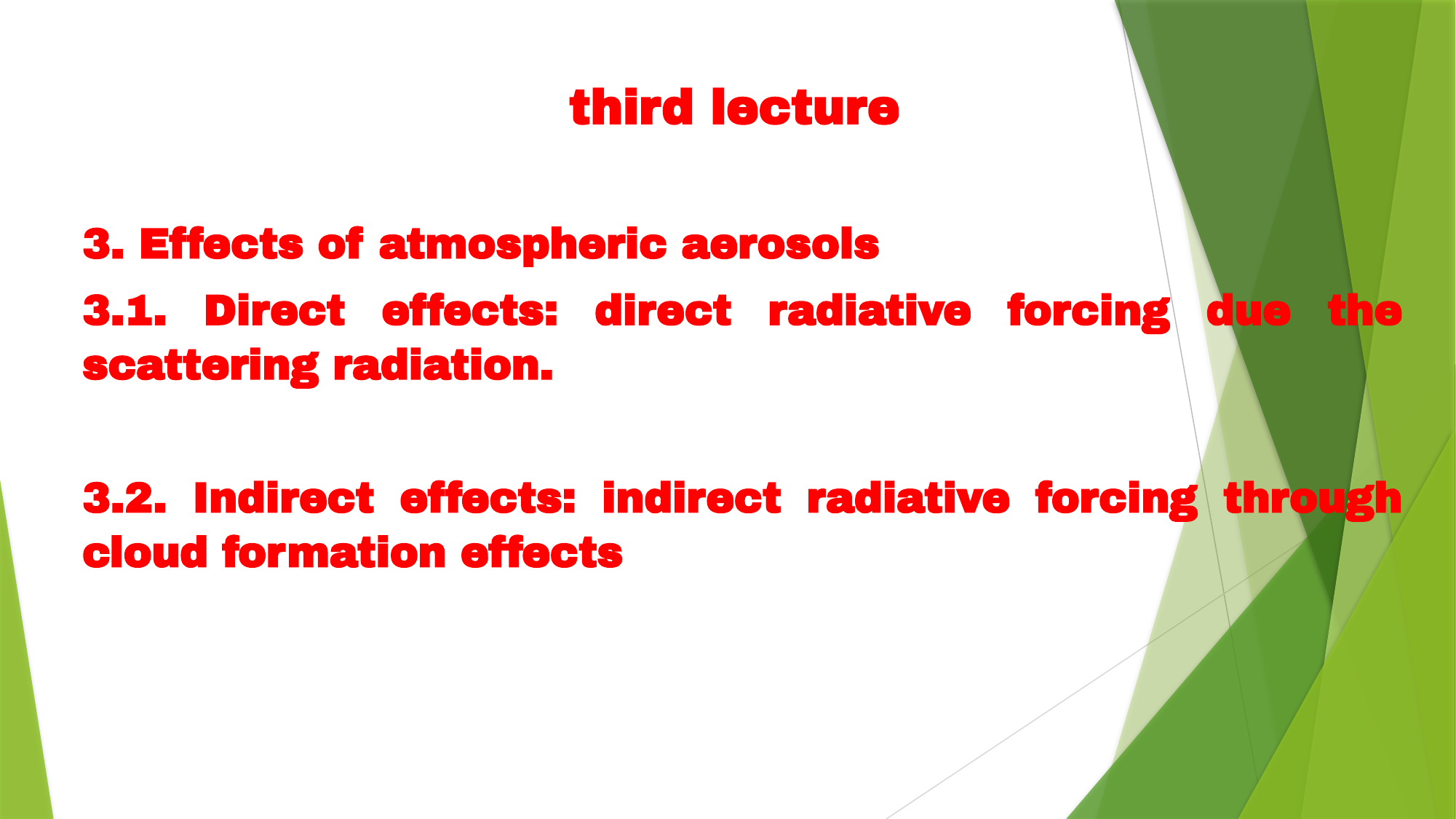

third lecture

3. Effects of atmospheric aerosols
3.1. Direct effects: direct radiative forcing due the scattering radiation.

3.2. Indirect effects: indirect radiative forcing through cloud formation effects